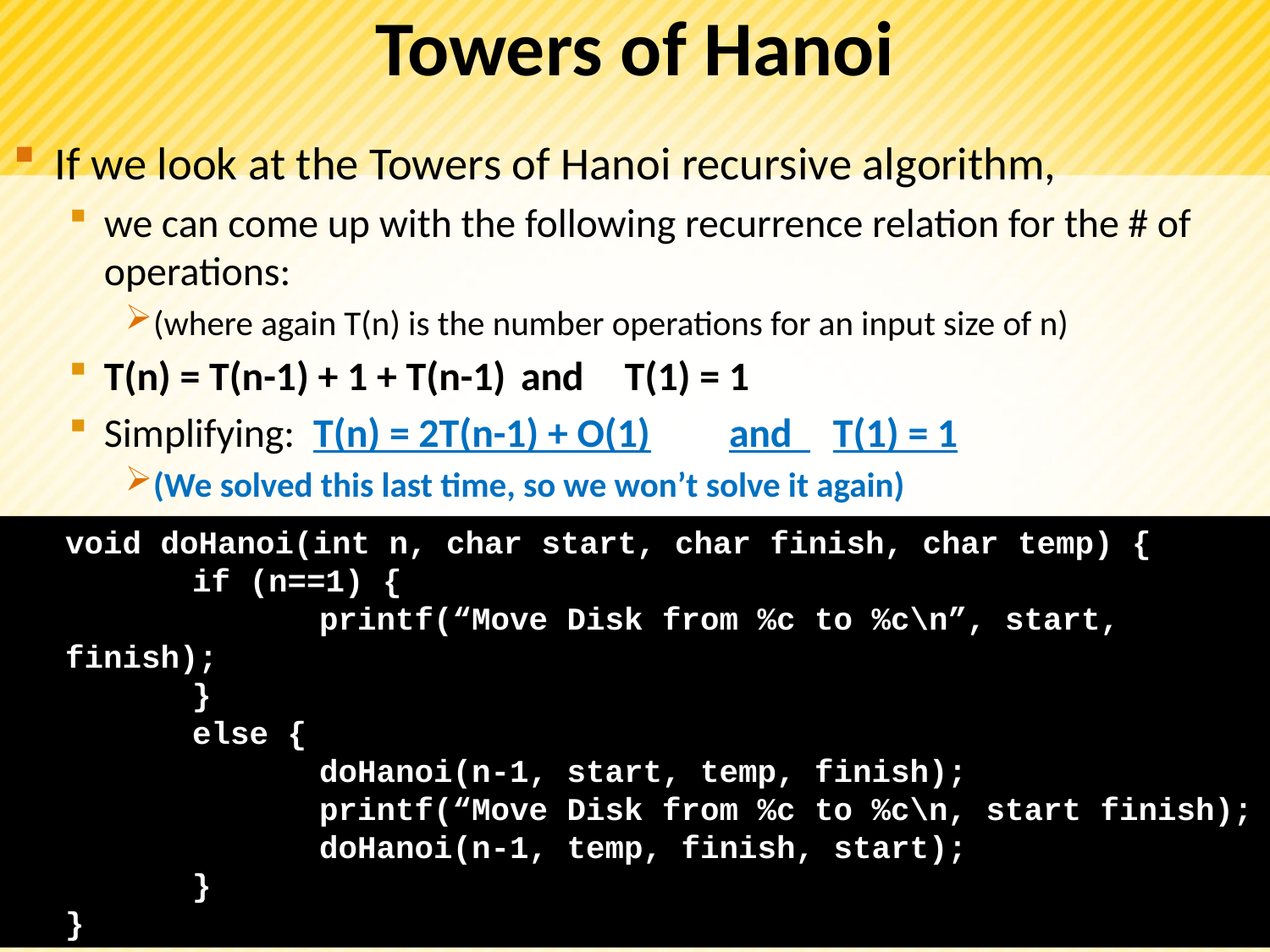

# Towers of Hanoi
If we look at the Towers of Hanoi recursive algorithm,
we can come up with the following recurrence relation for the # of operations:
(where again T(n) is the number operations for an input size of n)
T(n) = T(n-1) + 1 + T(n-1)	and 	T(1) = 1
Simplifying:  T(n) = 2T(n-1) + O(1)	and  	T(1) = 1
(We solved this last time, so we won’t solve it again)
void doHanoi(int n, char start, char finish, char temp) {
	if (n==1) {
		printf(“Move Disk from %c to %c\n”, start, finish);
	}
	else {
		doHanoi(n-1, start, temp, finish);
		printf(“Move Disk from %c to %c\n, start finish);
		doHanoi(n-1, temp, finish, start);
	}
}